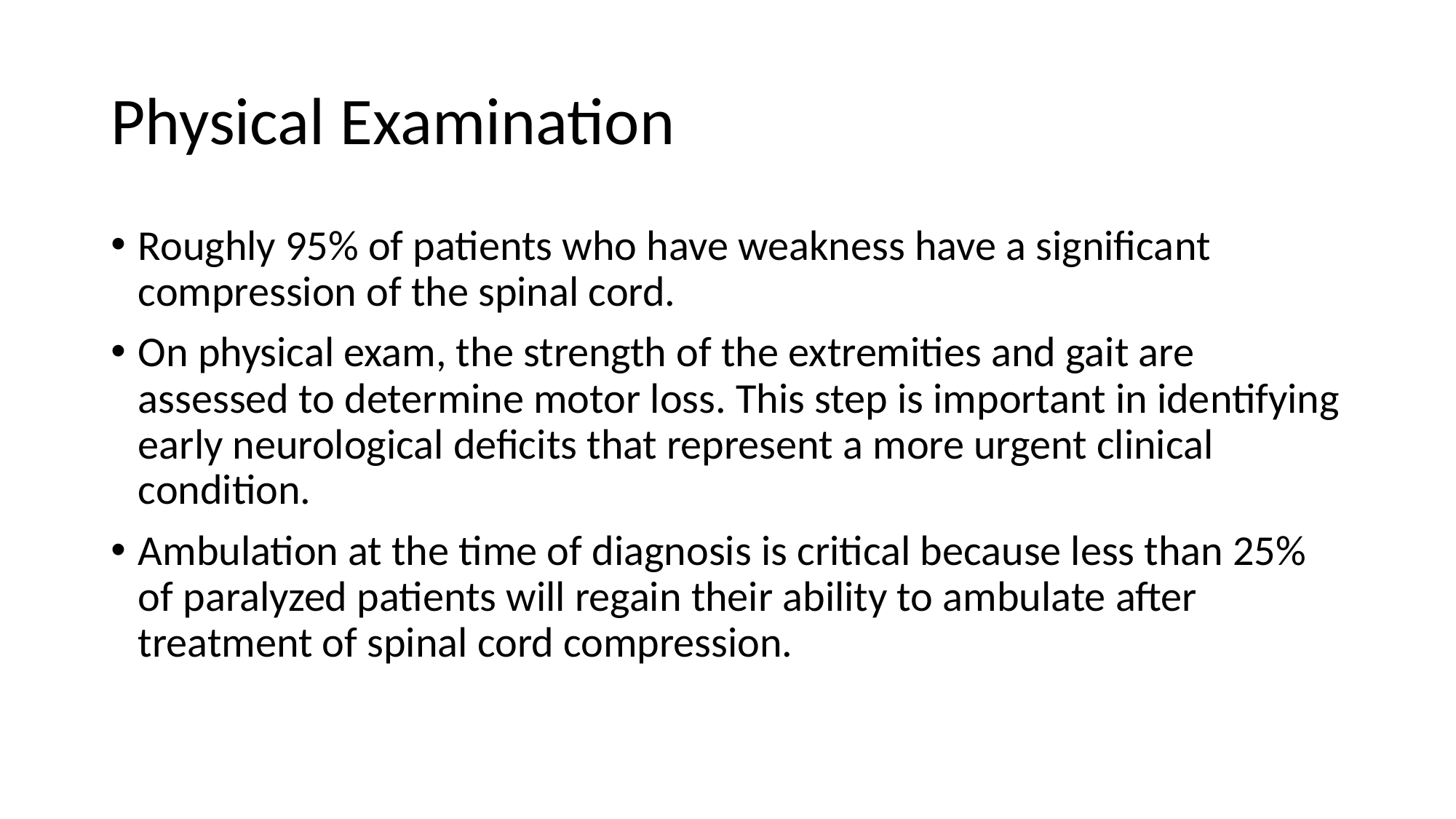

# Physical Examination
Roughly 95% of patients who have weakness have a significant compression of the spinal cord.
On physical exam, the strength of the extremities and gait are assessed to determine motor loss. This step is important in identifying early neurological deficits that represent a more urgent clinical condition.
Ambulation at the time of diagnosis is critical because less than 25% of paralyzed patients will regain their ability to ambulate after treatment of spinal cord compression.